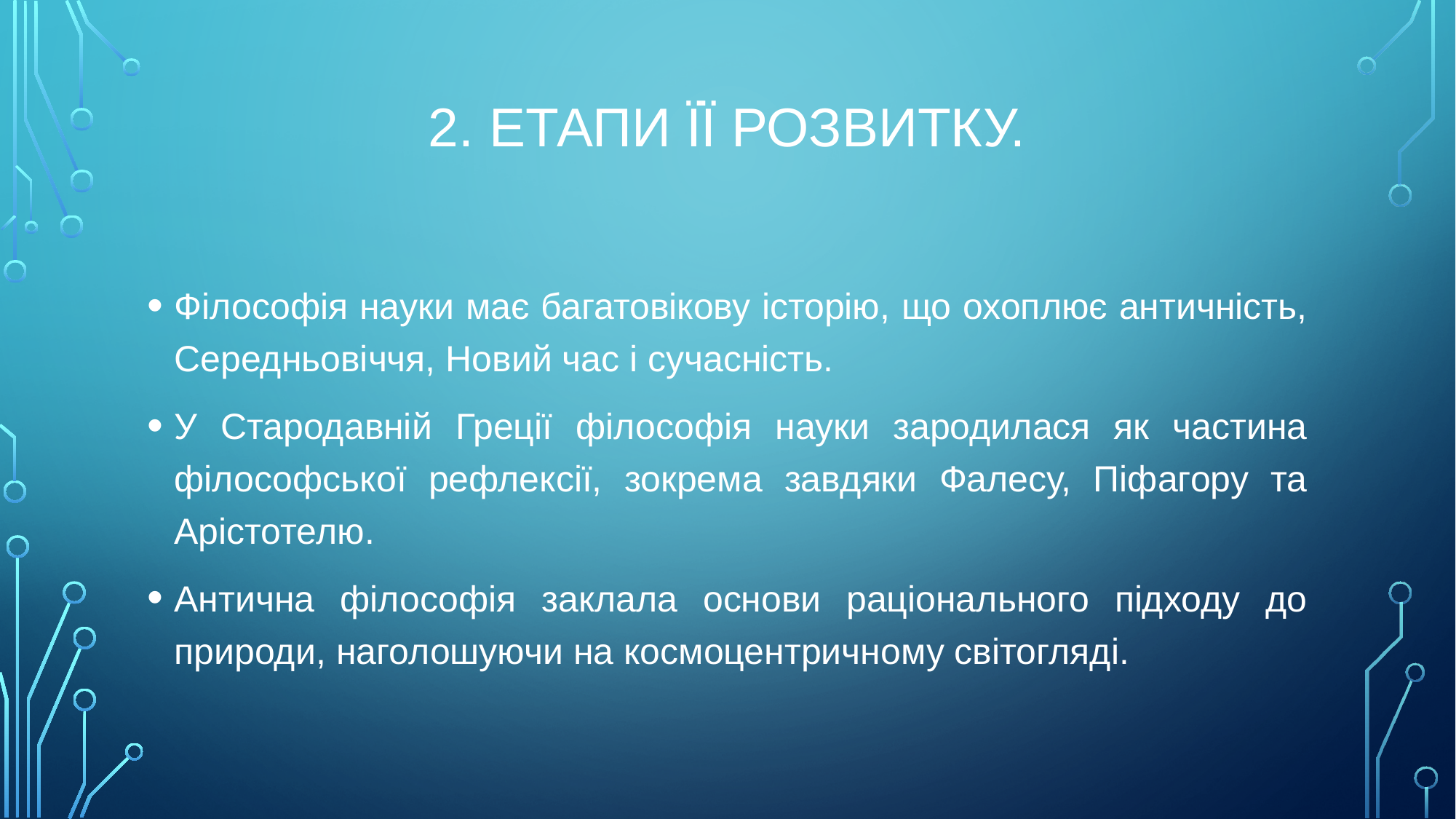

# 2. Етапи її розвитку.
Філософія науки має багатовікову історію, що охоплює античність, Середньовіччя, Новий час і сучасність.
У Стародавній Греції філософія науки зародилася як частина філософської рефлексії, зокрема завдяки Фалесу, Піфагору та Арістотелю.
Антична філософія заклала основи раціонального підходу до природи, наголошуючи на космоцентричному світогляді.